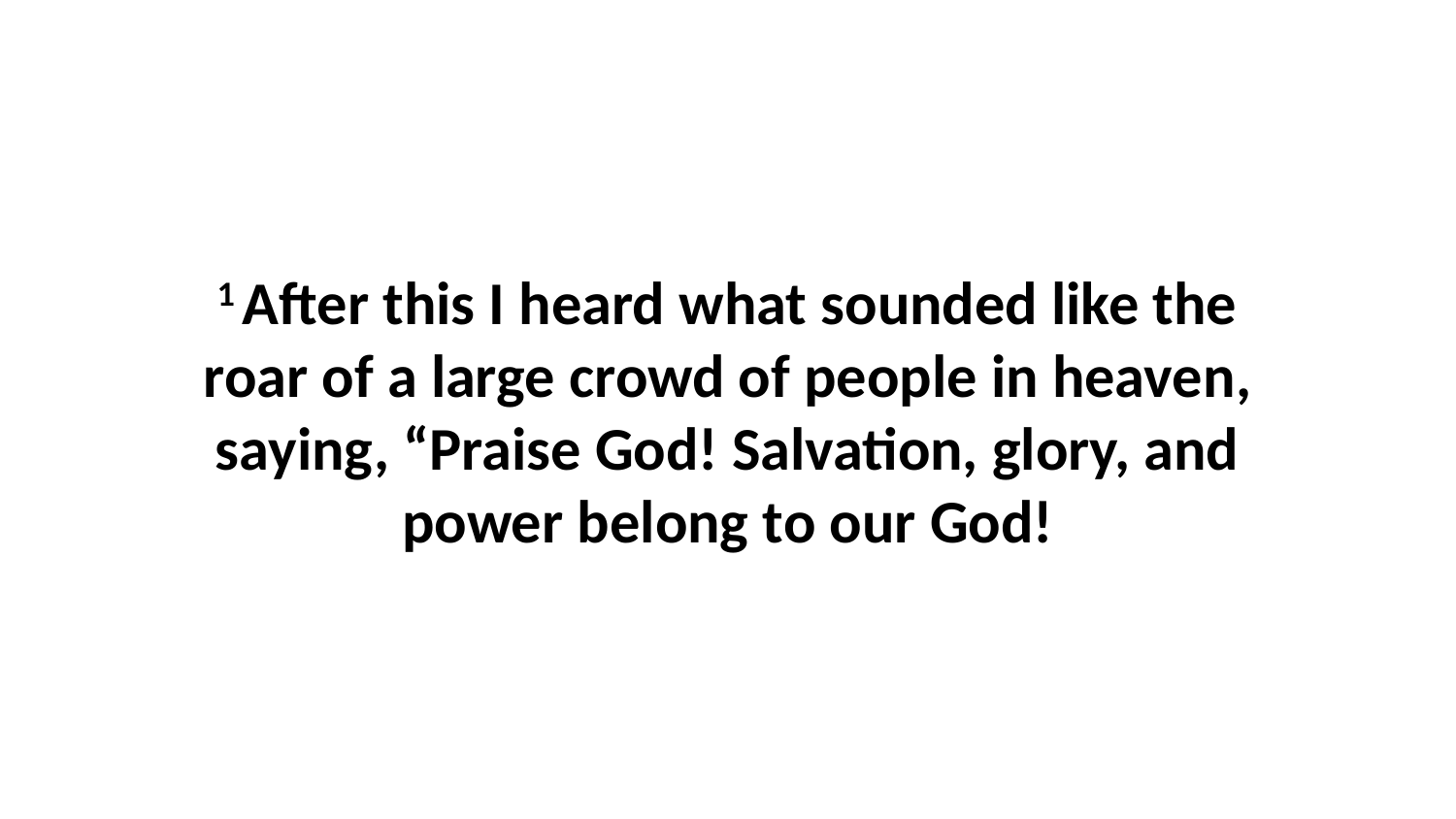

1 After this I heard what sounded like the roar of a large crowd of people in heaven, saying, “Praise God! Salvation, glory, and power belong to our God!